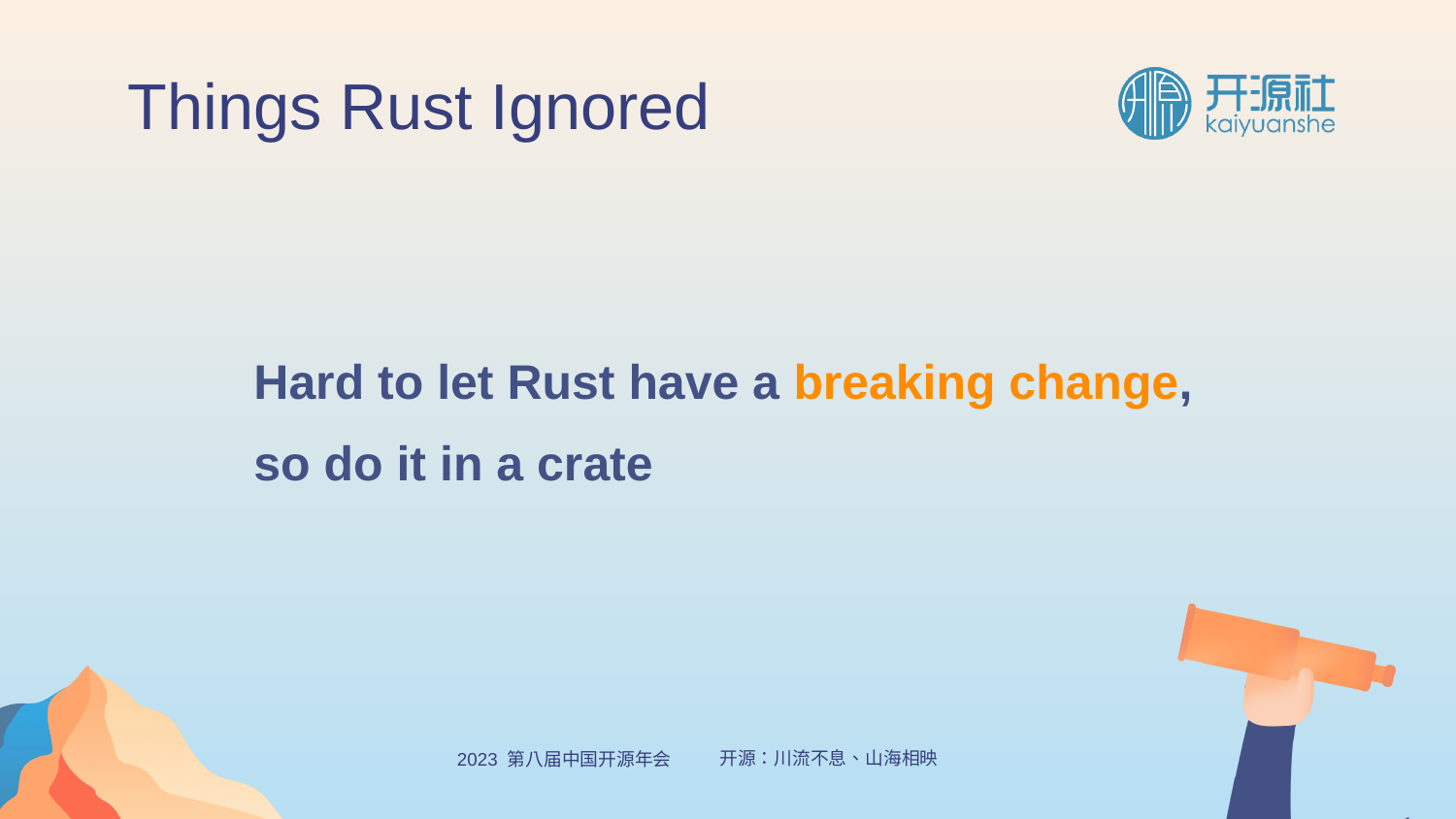

Things Rust Ignored
Hard to let Rust have a breaking change,
so do it in a crate